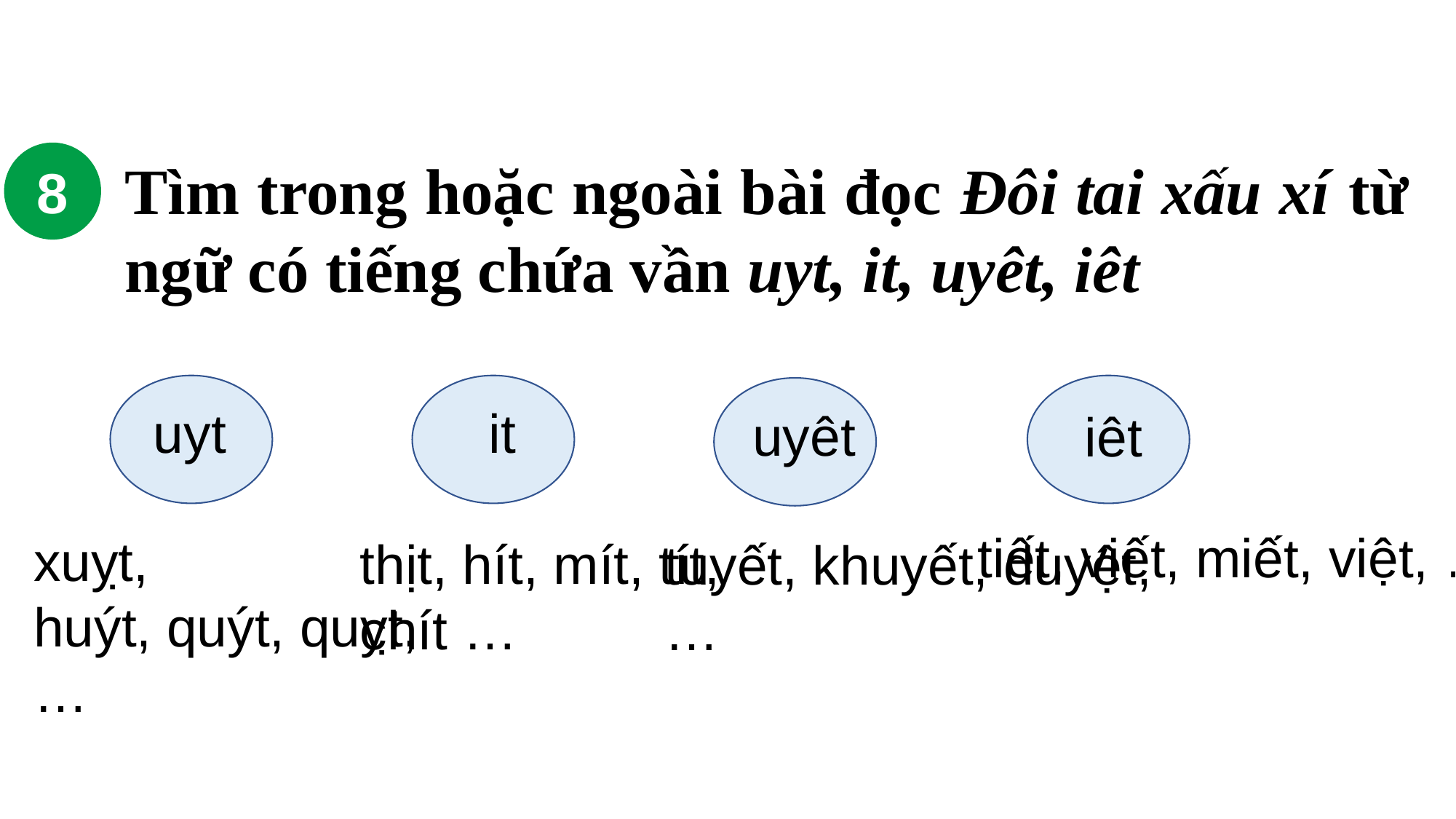

8
Tìm trong hoặc ngoài bài đọc Đôi tai xấu xí từ ngữ có tiếng chứa vần uyt, it, uyêt, iêt

it

iêt

uyt

uyêt
tiết, viết, miết, việt, …
xuỵt,
huýt, quýt, quỵt, …
thịt, hít, mít, tít, chít …
tuyết, khuyết, duyệt, …